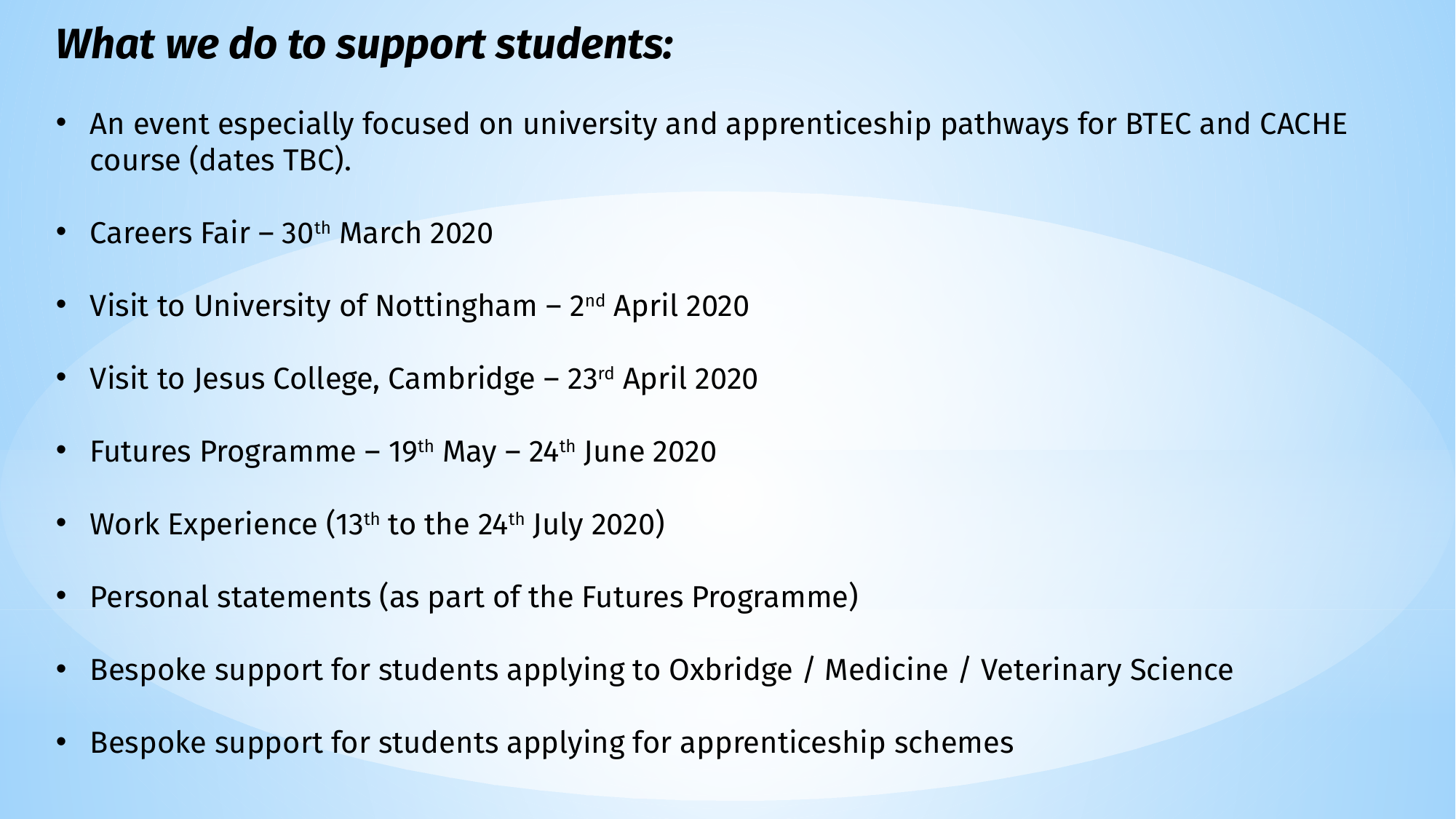

What we do to support students:

An event especially focused on university and apprenticeship pathways for BTEC and CACHE course (dates TBC).

Careers Fair – 30th March 2020

Visit to University of Nottingham – 2nd April 2020

Visit to Jesus College, Cambridge – 23rd April 2020

Futures Programme – 19th May – 24th June 2020

Work Experience (13th to the 24th July 2020)

Personal statements (as part of the Futures Programme)

Bespoke support for students applying to Oxbridge / Medicine / Veterinary Science

Bespoke support for students applying for apprenticeship schemes